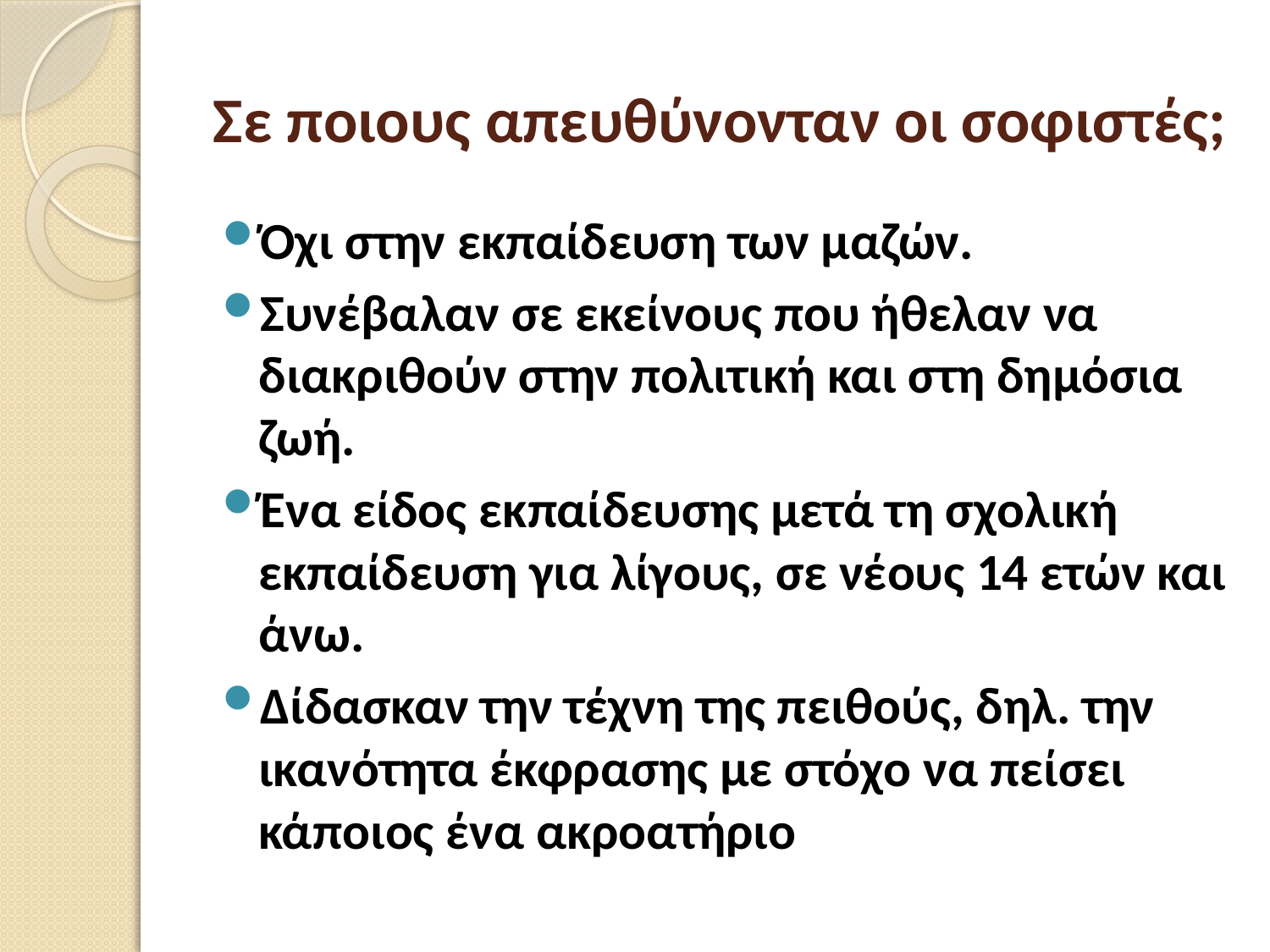

# Σε ποιους απευθύνονταν οι σοφιστές;
Όχι στην εκπαίδευση των μαζών.
Συνέβαλαν σε εκείνους που ήθελαν να διακριθούν στην πολιτική και στη δημόσια ζωή.
Ένα είδος εκπαίδευσης μετά τη σχολική εκπαίδευση για λίγους, σε νέους 14 ετών και άνω.
Δίδασκαν την τέχνη της πειθούς, δηλ. την ικανότητα έκφρασης με στόχο να πείσει κάποιος ένα ακροατήριο